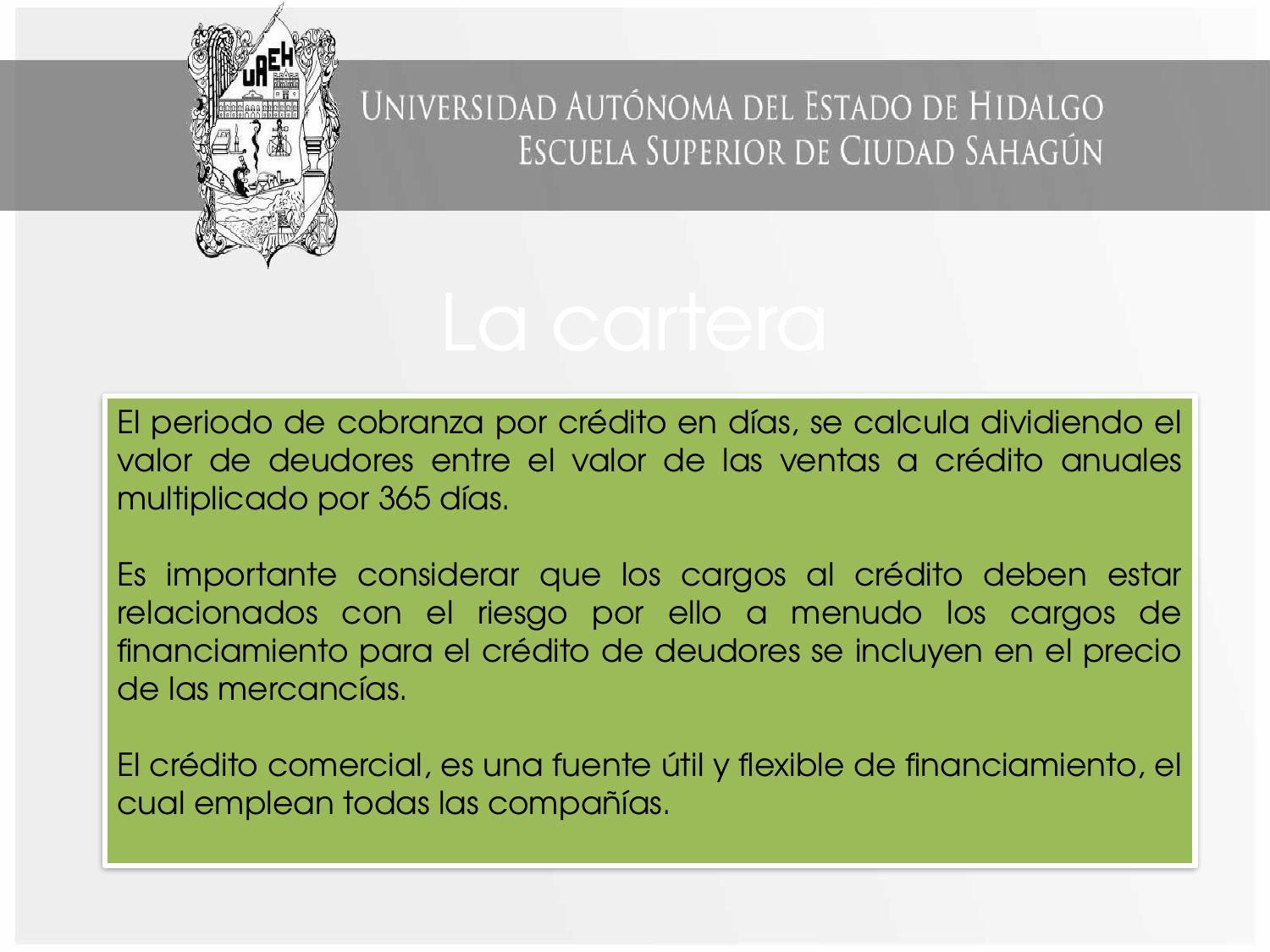

La cartera
El periodo de cobranza por crédito en días, se calcula dividiendo el valor de deudores entre el valor de las ventas a crédito anuales multiplicado por 365 días.

Es importante considerar que los cargos al crédito deben estar relacionados con el riesgo por ello a menudo los cargos de financiamiento para el crédito de deudores se incluyen en el precio de las mercancías.

El crédito comercial, es una fuente útil y flexible de financiamiento, el cual emplean todas las compañías.